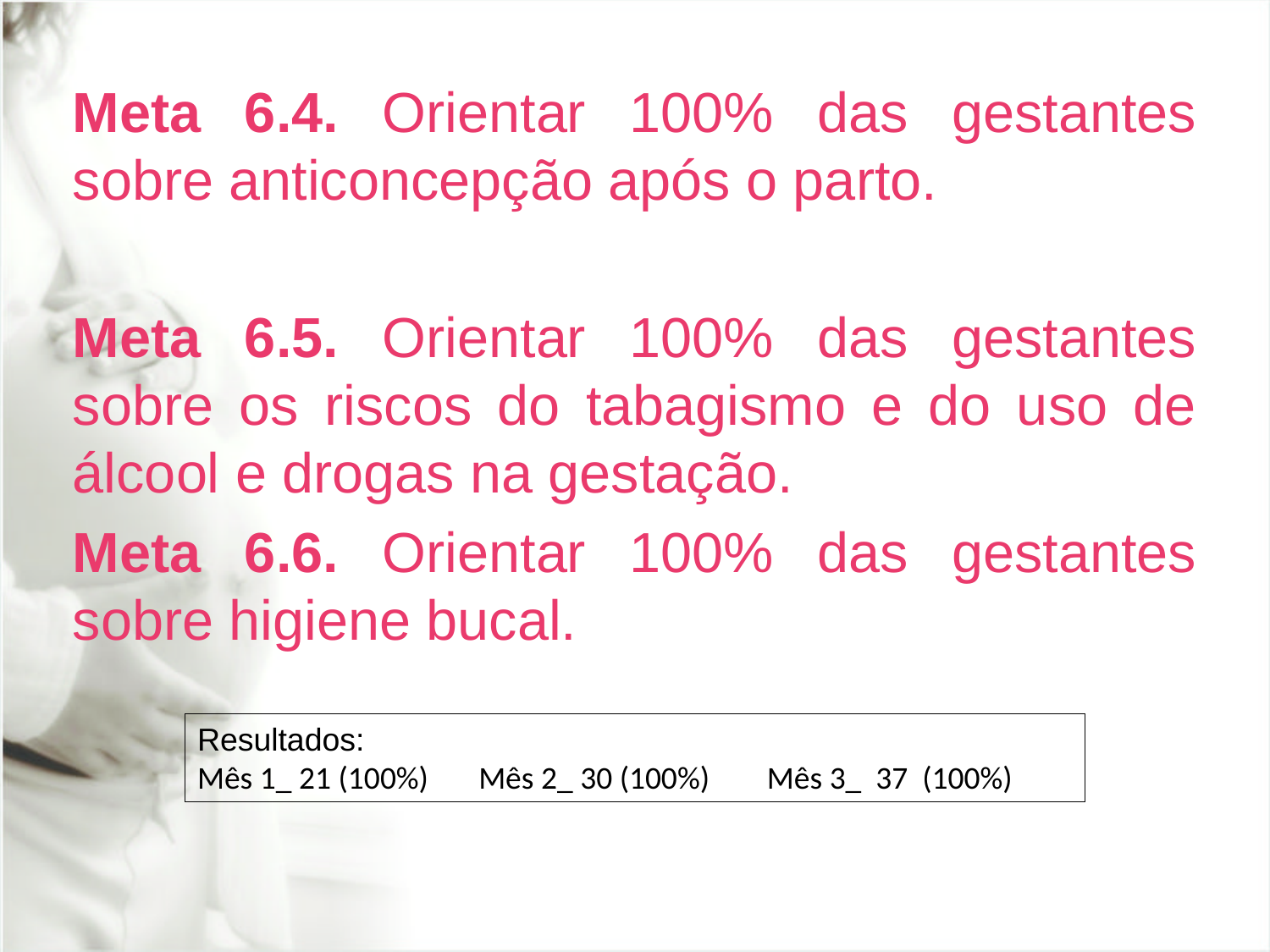

Meta 6.4. Orientar 100% das gestantes sobre anticoncepção após o parto.

Meta 6.5. Orientar 100% das gestantes sobre os riscos do tabagismo e do uso de álcool e drogas na gestação.
Meta 6.6. Orientar 100% das gestantes sobre higiene bucal.
Resultados:
Mês 1_ 21 (100%)       Mês 2_ 30 (100%)        Mês 3_  37  (100%)